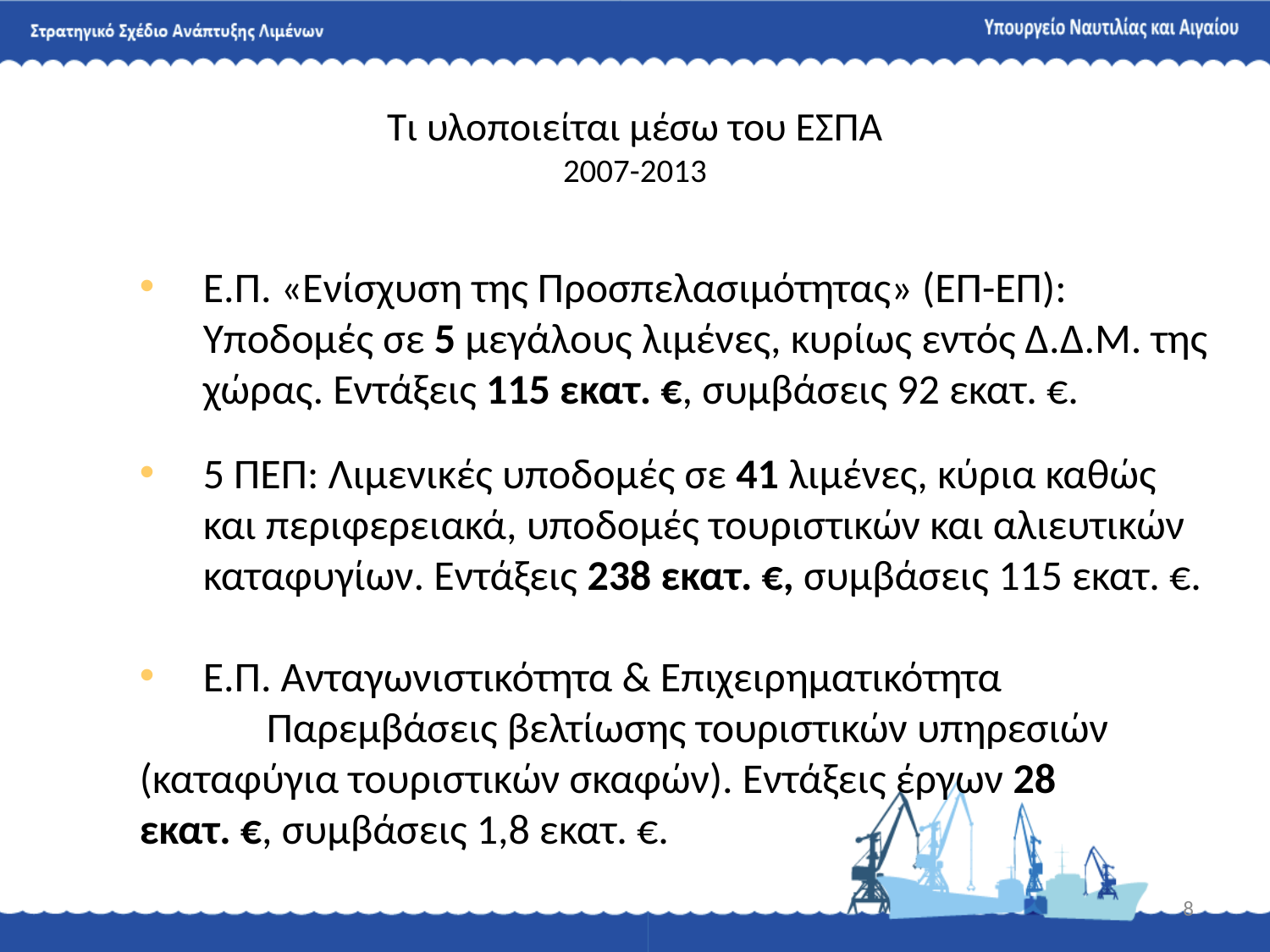

# Τι υλοποιείται μέσω του ΕΣΠΑ 2007-2013
Ε.Π. «Ενίσχυση της Προσπελασιμότητας» (ΕΠ-ΕΠ): Υποδομές σε 5 μεγάλους λιμένες, κυρίως εντός Δ.Δ.Μ. της χώρας. Εντάξεις 115 εκατ. €, συμβάσεις 92 εκατ. €.

5 ΠΕΠ: Λιμενικές υποδομές σε 41 λιμένες, κύρια καθώς και περιφερειακά, υποδομές τουριστικών και αλιευτικών καταφυγίων. Εντάξεις 238 εκατ. €, συμβάσεις 115 εκατ. €.

Ε.Π. Ανταγωνιστικότητα & Επιχειρηματικότητα
	Παρεμβάσεις βελτίωσης τουριστικών υπηρεσιών 	(καταφύγια τουριστικών σκαφών). Εντάξεις έργων 28  	εκατ. €, συμβάσεις 1,8 εκατ. €.

8